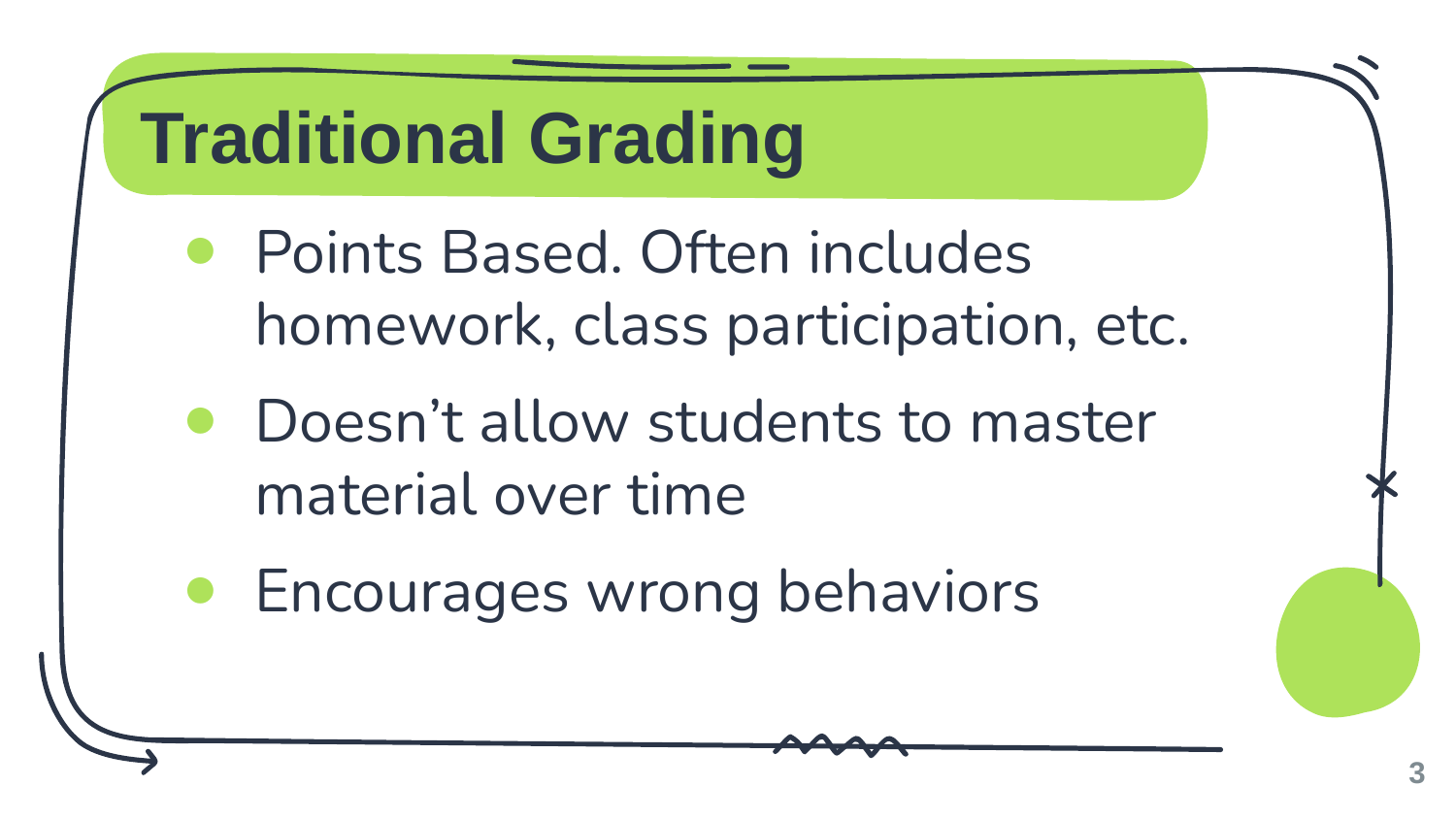

# Traditional Grading
Points Based. Often includes homework, class participation, etc.
Doesn’t allow students to master material over time
Encourages wrong behaviors

3